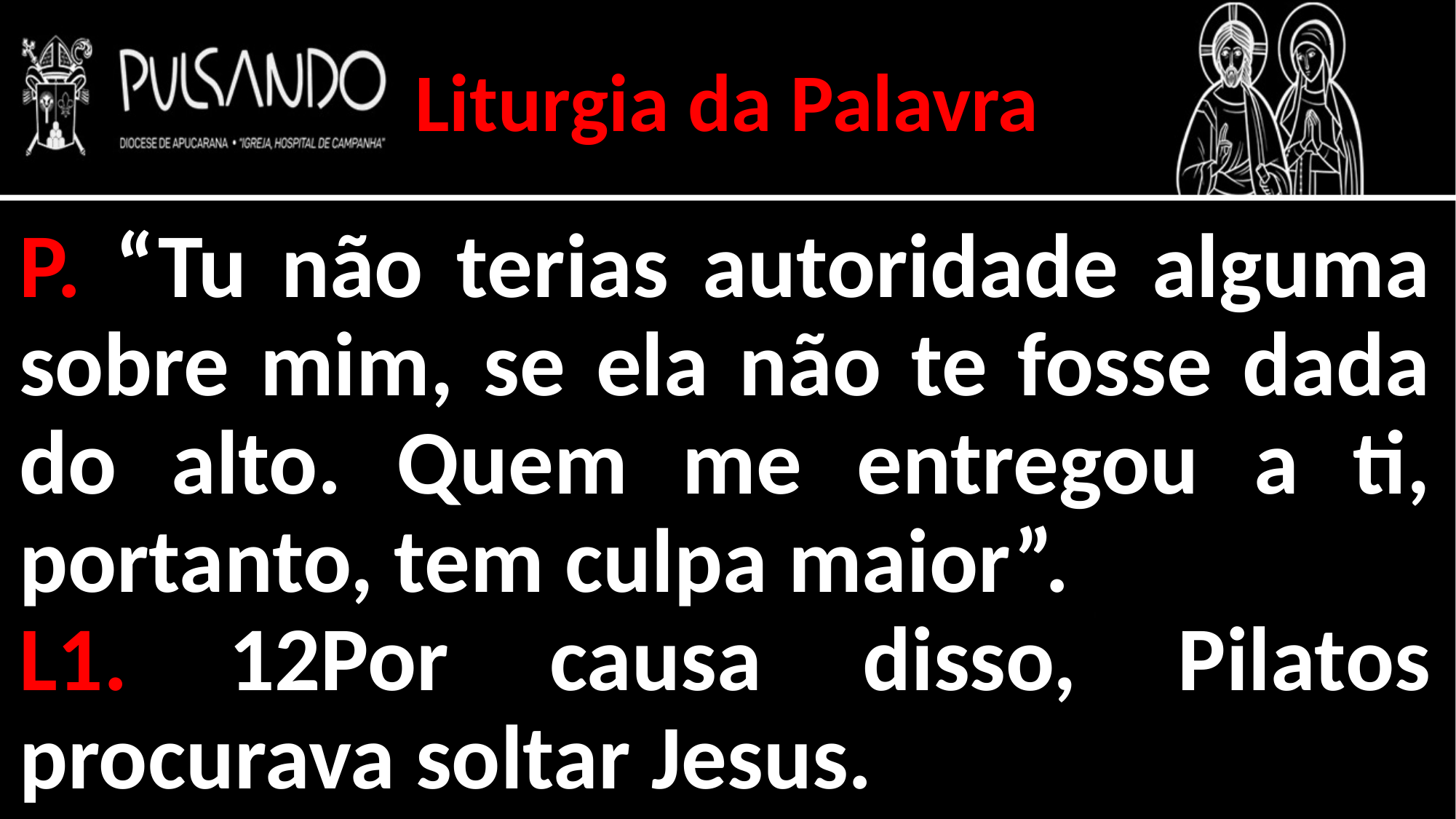

Liturgia da Palavra
P. “Tu não terias autoridade alguma sobre mim, se ela não te fosse dada do alto. Quem me entregou a ti, portanto, tem culpa maior”.
L1. 12Por causa disso, Pilatos procurava soltar Jesus.